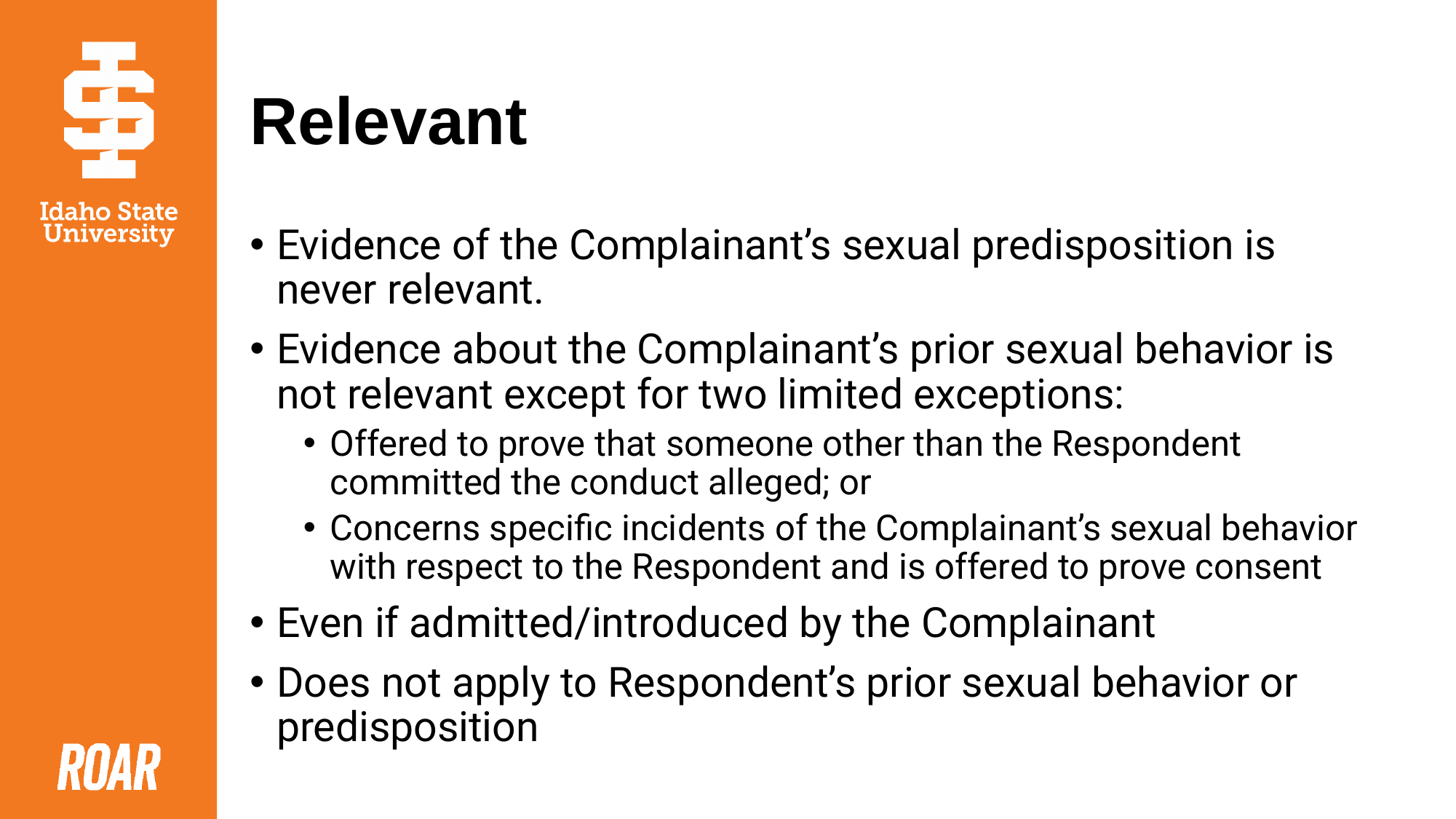

# Relevant
Evidence of the Complainant’s sexual predisposition is never relevant.
Evidence about the Complainant’s prior sexual behavior is not relevant except for two limited exceptions:
Offered to prove that someone other than the Respondent committed the conduct alleged; or
Concerns specific incidents of the Complainant’s sexual behavior with respect to the Respondent and is offered to prove consent
Even if admitted/introduced by the Complainant
Does not apply to Respondent’s prior sexual behavior or predisposition